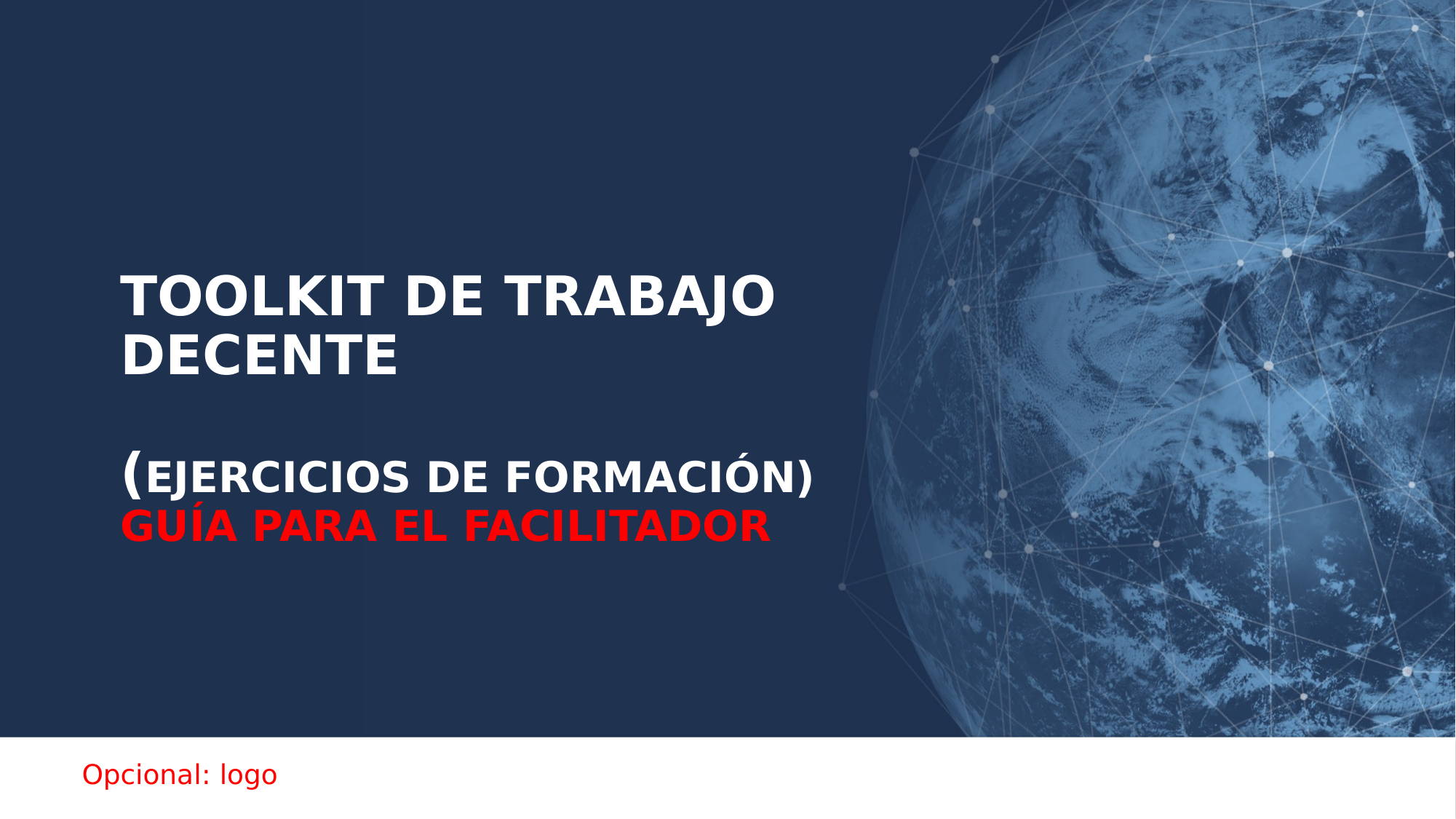

# TOOLKIT DE TRABAJO DECENTE (EJERCICIOS DE FORMACIÓN) GUÍA PARA EL FACILITADOR
Opcional: logo